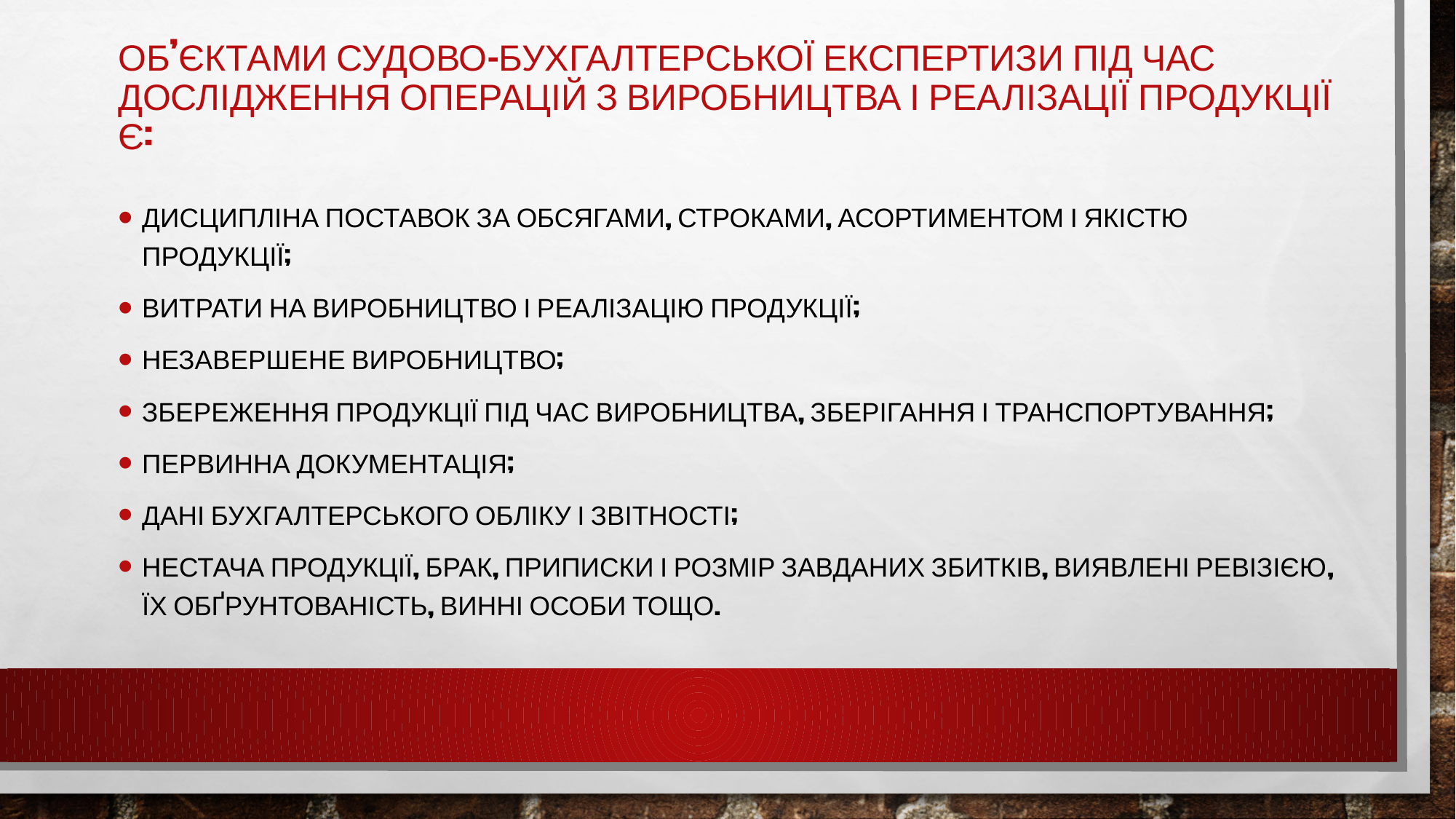

# Об’єктами судово-бухгалтерської експертизи під час дослідження операцій з виробництва і реалізації продукції є:
дисципліна поставок за обсягами, строками, асортиментом і якістю продукції;
витрати на виробництво і реалізацію продукції;
незавершене виробництво;
збереження продукції під час виробництва, зберігання і транспортування;
первинна документація;
дані бухгалтерського обліку і звітності;
нестача продукції, брак, приписки і розмір завданих збитків, виявлені ревізією, їх обґрунтованість, винні особи тощо.